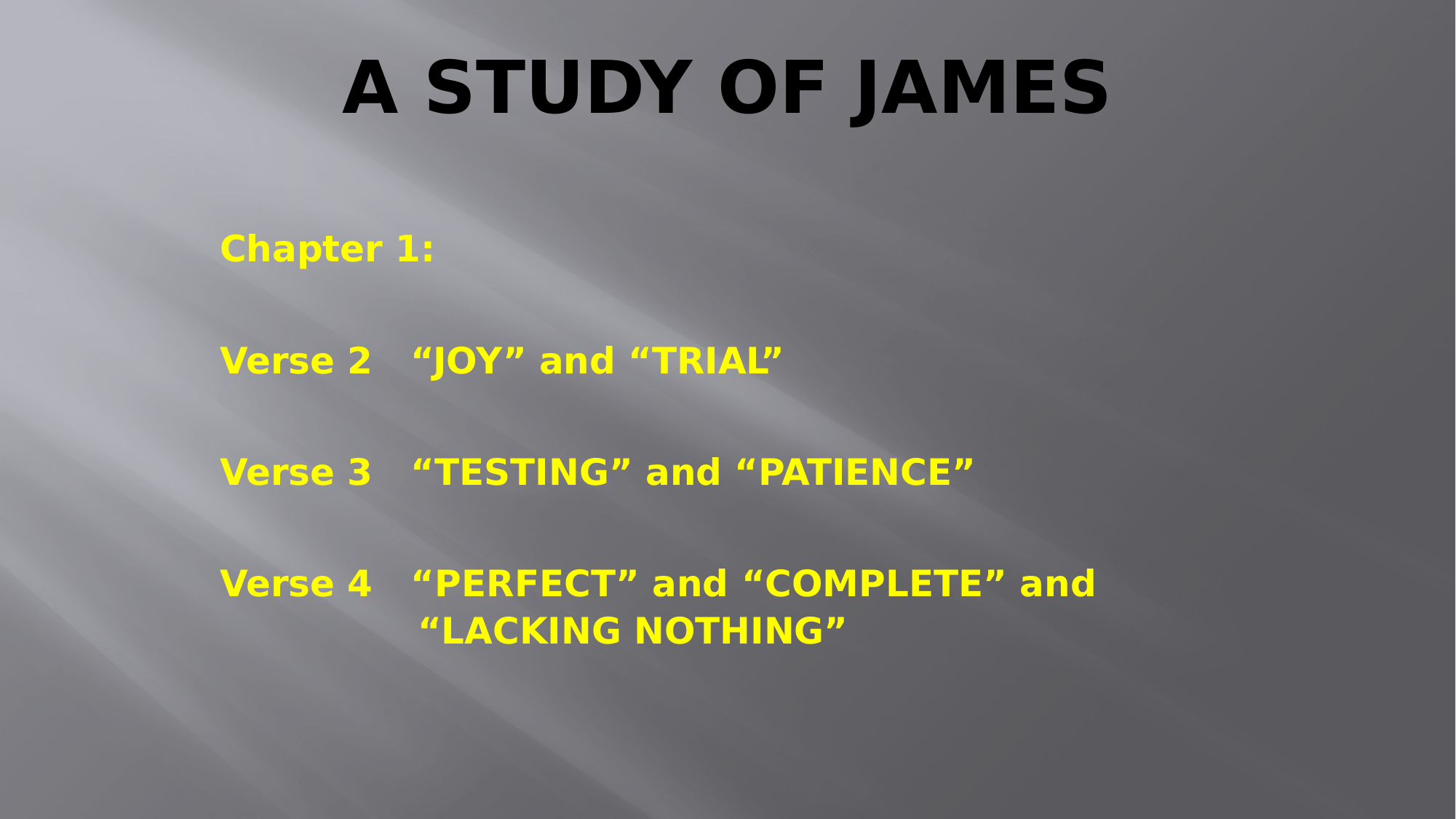

# A Study of James
Chapter 1:

Verse 2   “JOY” and “TRIAL”

Verse 3   “TESTING” and “PATIENCE”

Verse 4   “PERFECT” and “COMPLETE” and    		       “LACKING NOTHING”